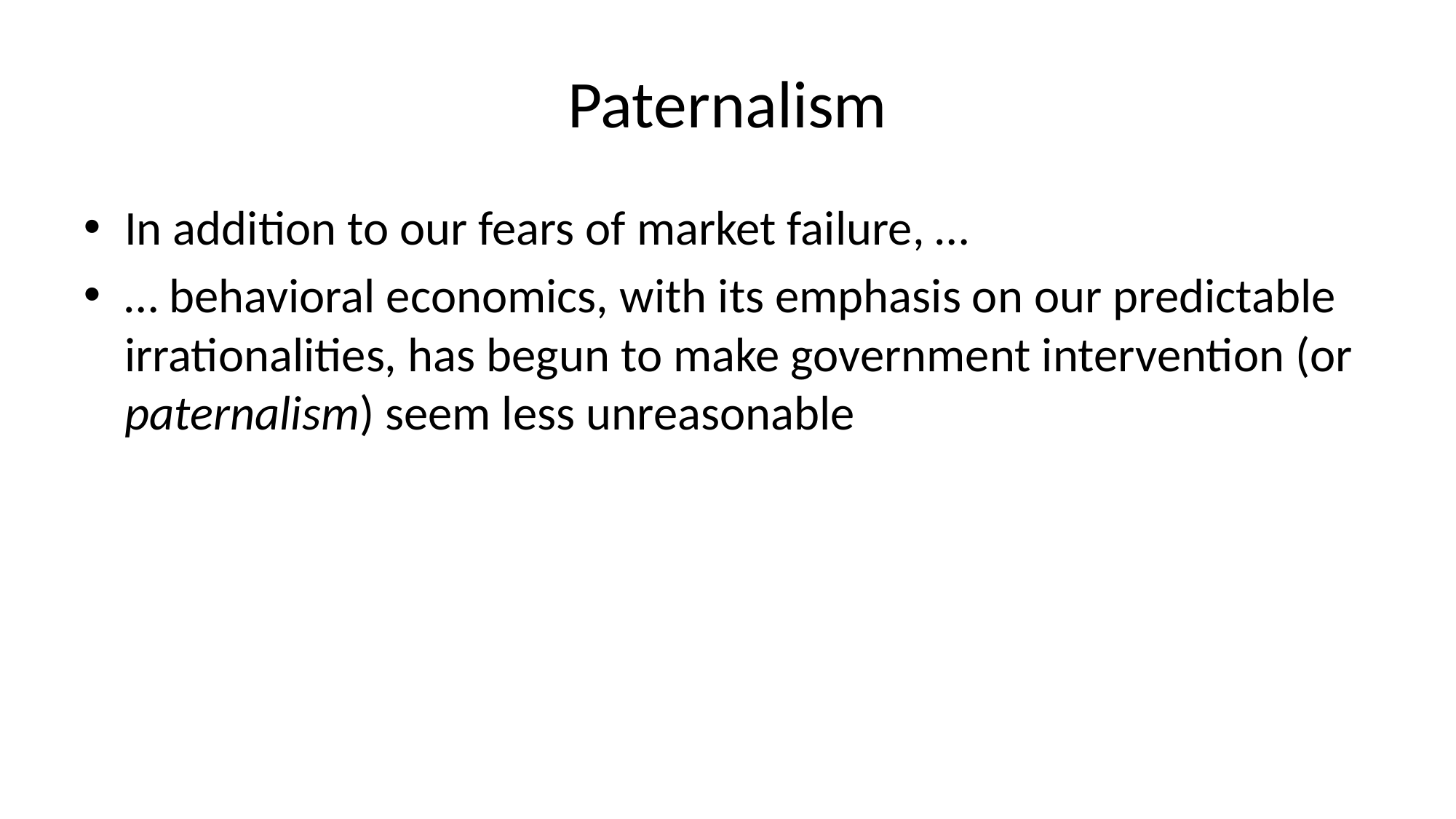

# Paternalism
In addition to our fears of market failure, …
… behavioral economics, with its emphasis on our predictable irrationalities, has begun to make government intervention (or paternalism) seem less unreasonable